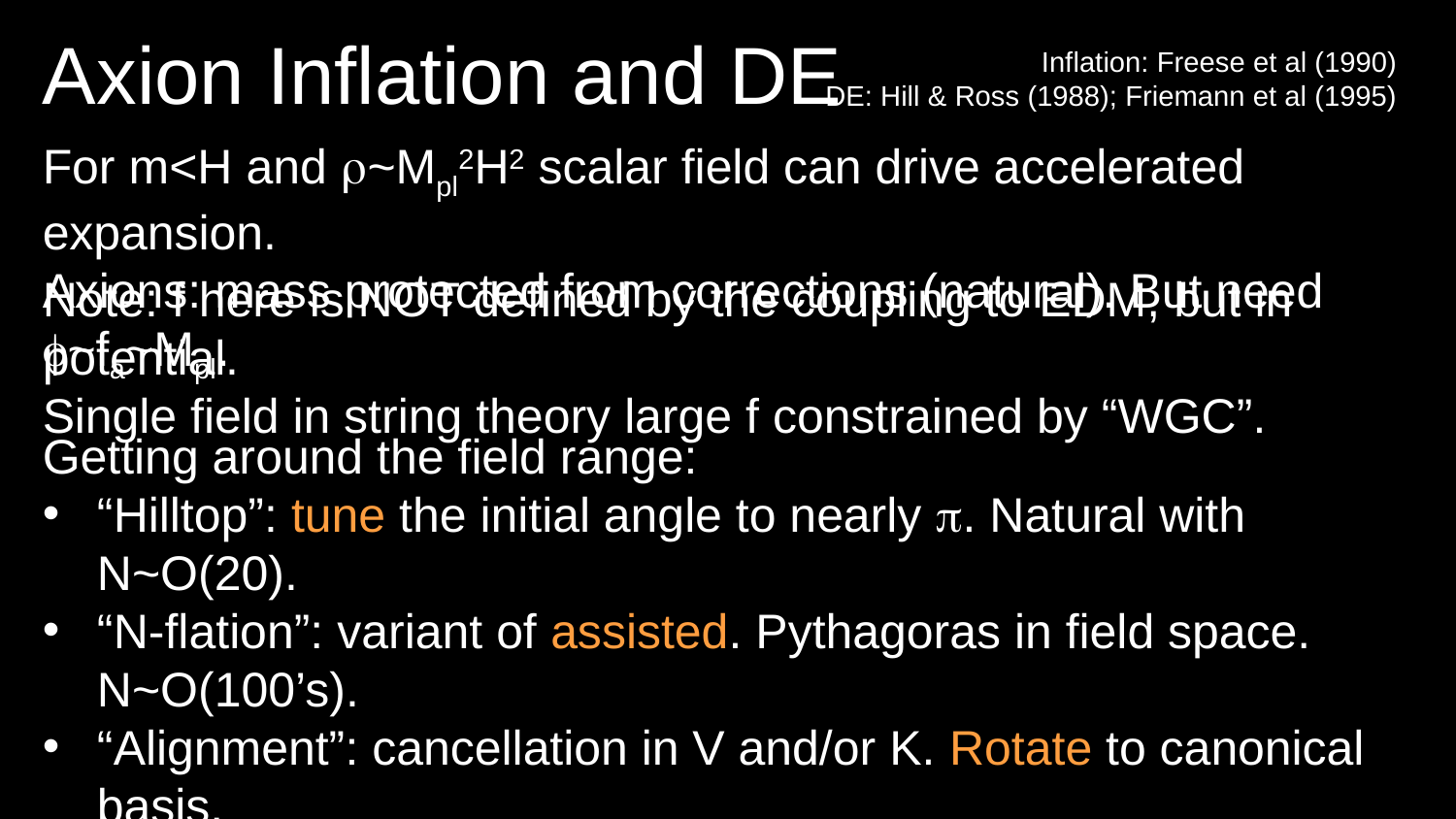

Axion Inflation and DE
Inflation: Freese et al (1990)
DE: Hill & Ross (1988); Friemann et al (1995)
For m<H and ρ~Mpl2H2 scalar field can drive accelerated expansion.
Axions: mass protected from corrections (natural). But need φ~fa~Mpl.
Note: f here is NOT defined by the coupling to EDM, but in potential.
Single field in string theory large f constrained by “WGC”.
Getting around the field range:
“Hilltop”: tune the initial angle to nearly π. Natural with N~O(20).
“N-flation”: variant of assisted. Pythagoras in field space. N~O(100’s).
“Alignment”: cancellation in V and/or K. Rotate to canonical basis.
“Monodromy”: lift V. Potential branches from complex plane.